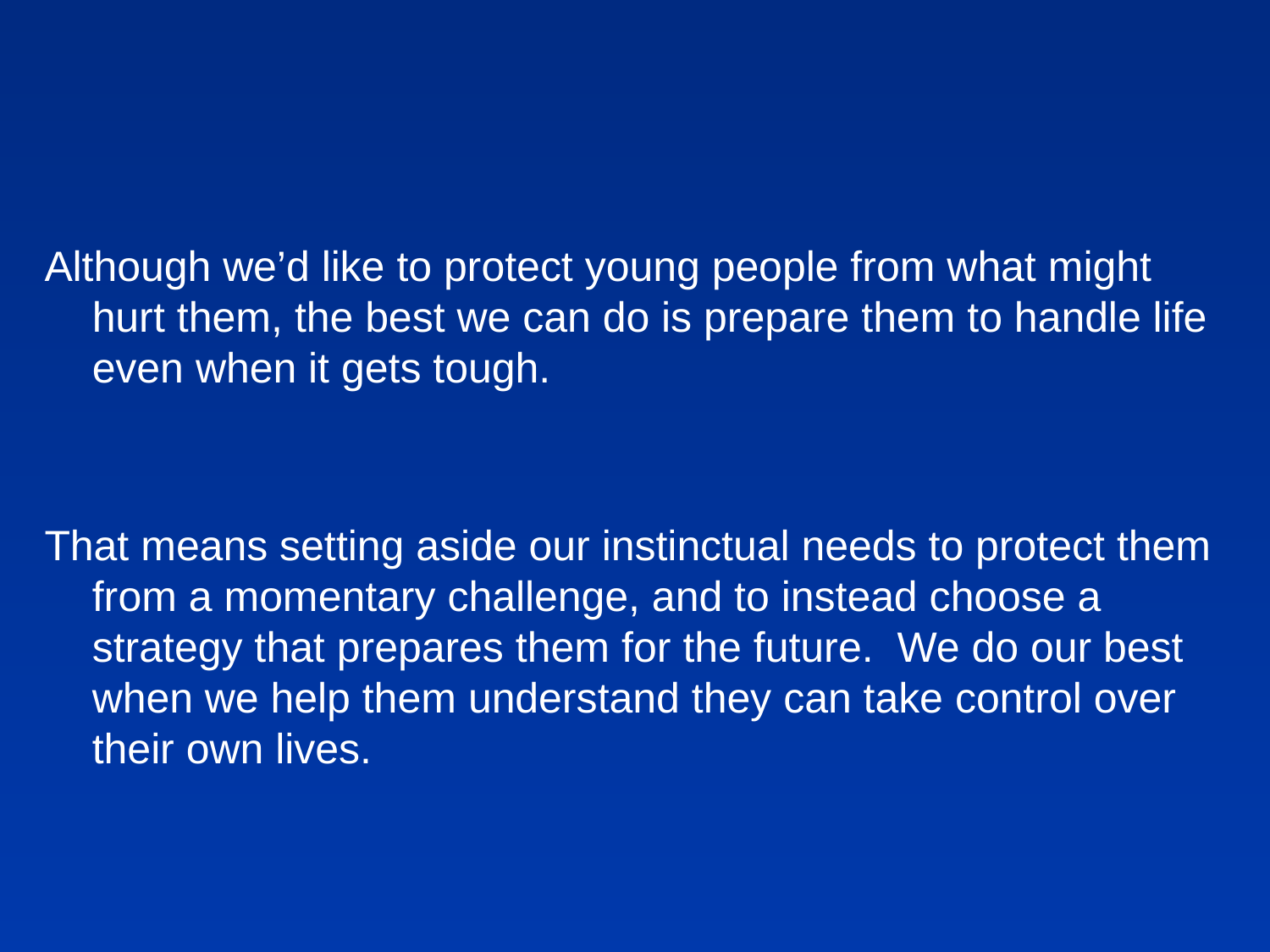

Although we’d like to protect young people from what might hurt them, the best we can do is prepare them to handle life even when it gets tough.

That means setting aside our instinctual needs to protect them from a momentary challenge, and to instead choose a strategy that prepares them for the future.  We do our best when we help them understand they can take control over their own lives.